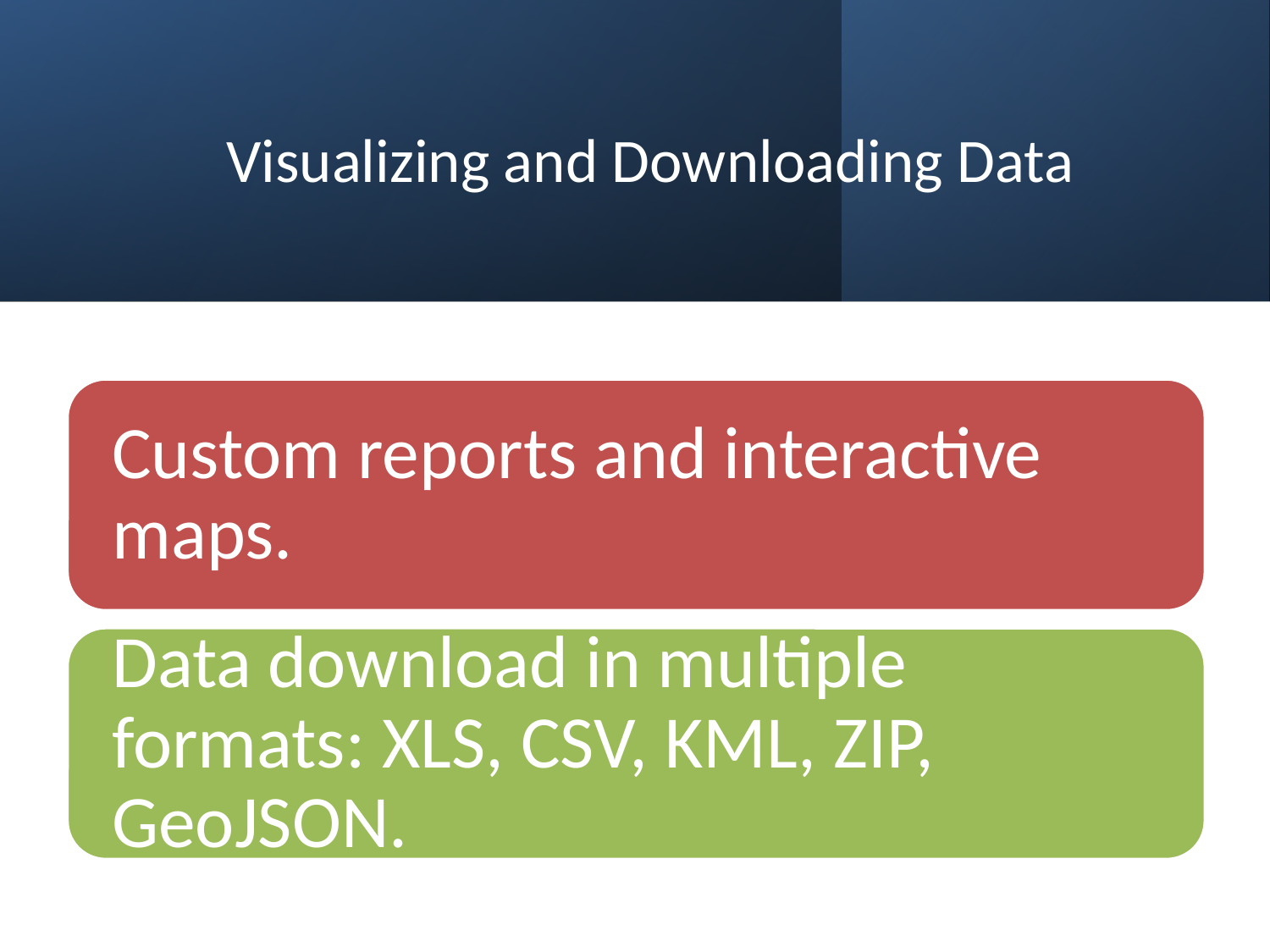

# Visualizing and Downloading Data
Custom reports and interactive maps.
Data download in multiple formats: XLS, CSV, KML, ZIP, GeoJSON.